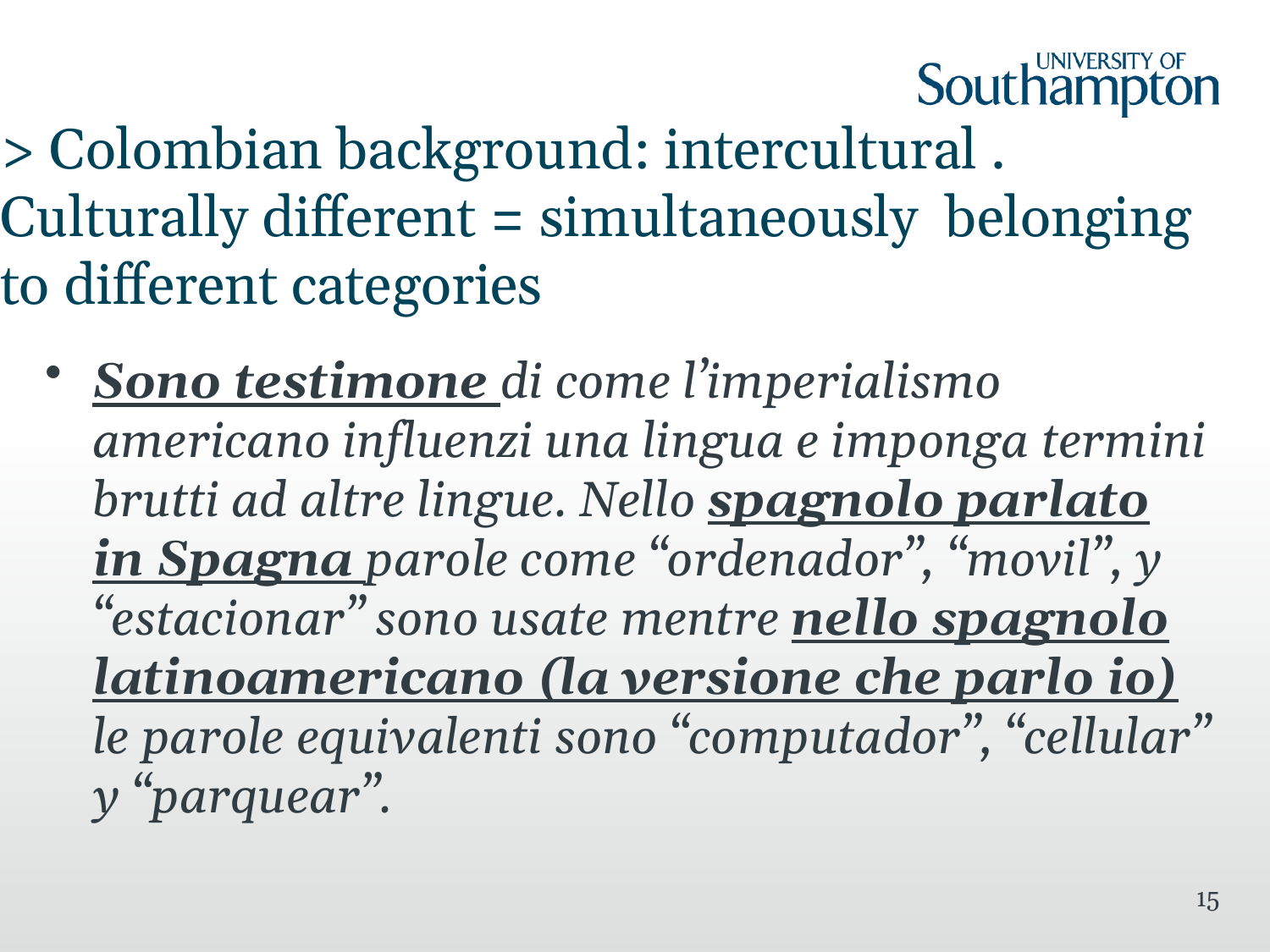

# > Colombian background: intercultural . Culturally different = simultaneously  belonging to different categories
Sono testimone di come l’imperialismo americano influenzi una lingua e imponga termini brutti ad altre lingue. Nello spagnolo parlato in Spagna parole come “ordenador”, “movil”, y “estacionar” sono usate mentre nello spagnolo latinoamericano (la versione che parlo io) le parole equivalenti sono “computador”, “cellular” y “parquear”.
15